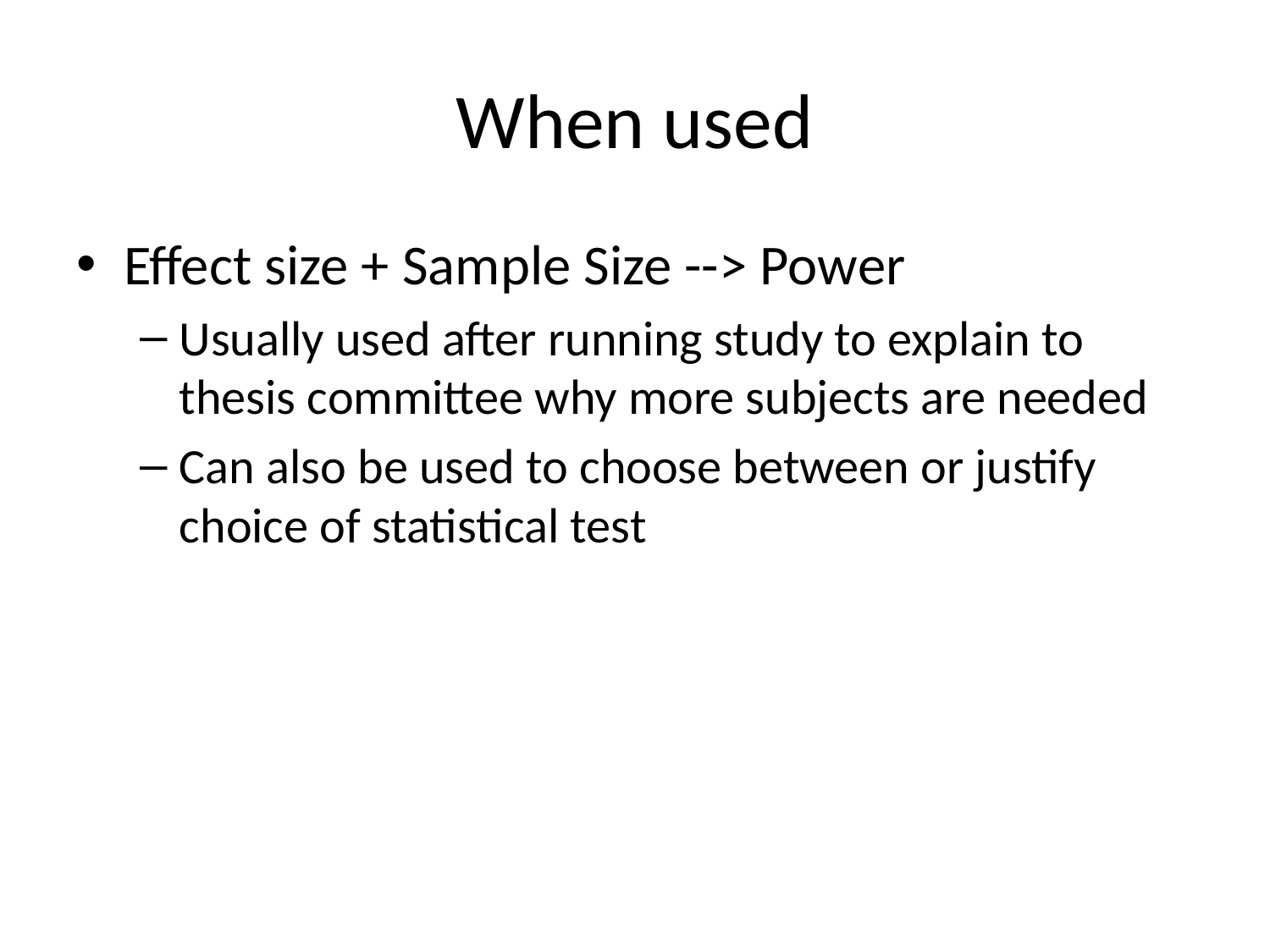

# When used
Effect size + Sample Size --> Power
Usually used after running study to explain to thesis committee why more subjects are needed
Can also be used to choose between or justify choice of statistical test